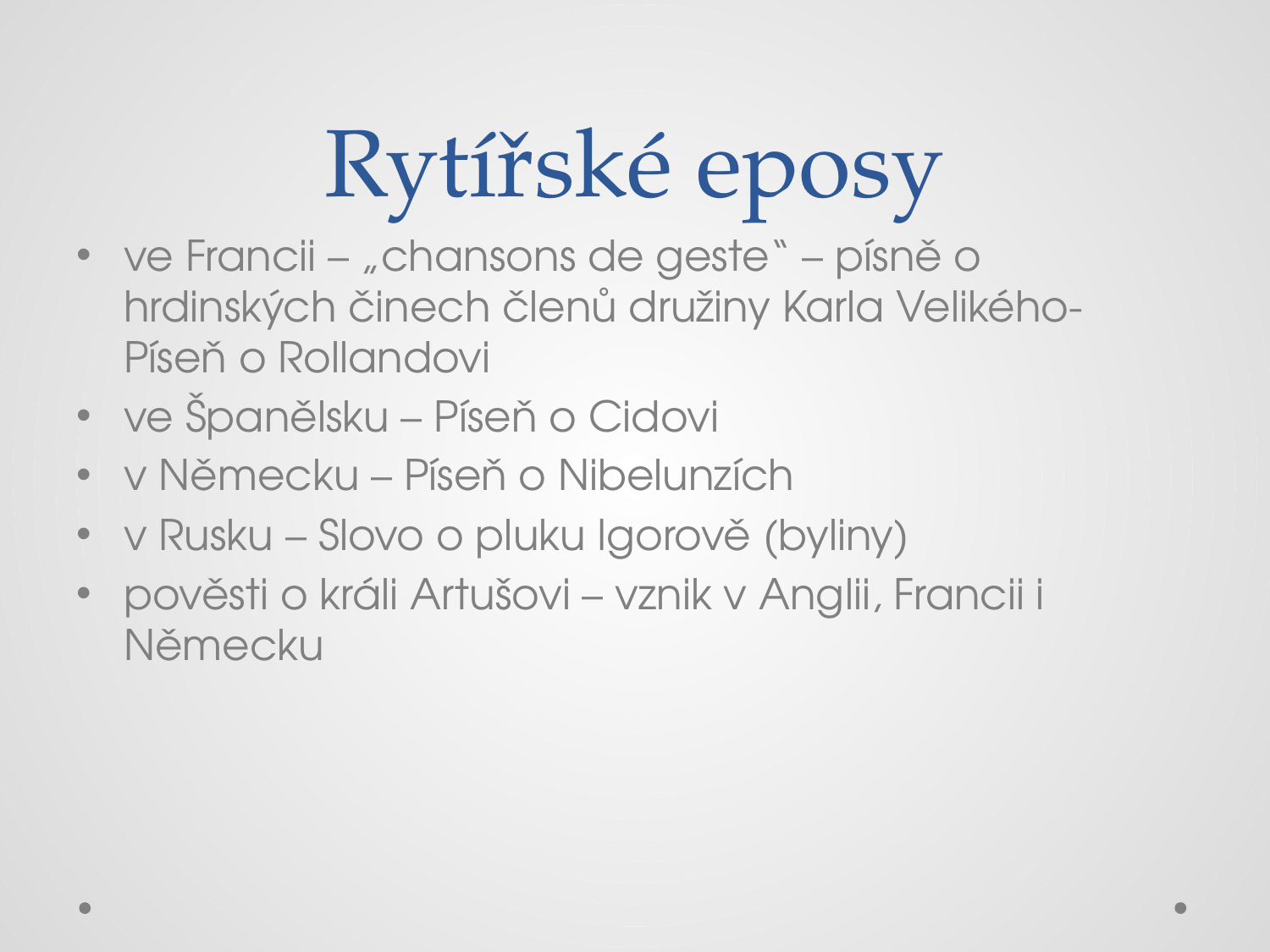

# Rytířské eposy
ve Francii – „chansons de geste“ – písně o hrdinských činech členů družiny Karla Velikého- Píseň o Rollandovi
ve Španělsku – Píseň o Cidovi
v Německu – Píseň o Nibelunzích
v Rusku – Slovo o pluku Igorově (byliny)
pověsti o králi Artušovi – vznik v Anglii, Francii i Německu